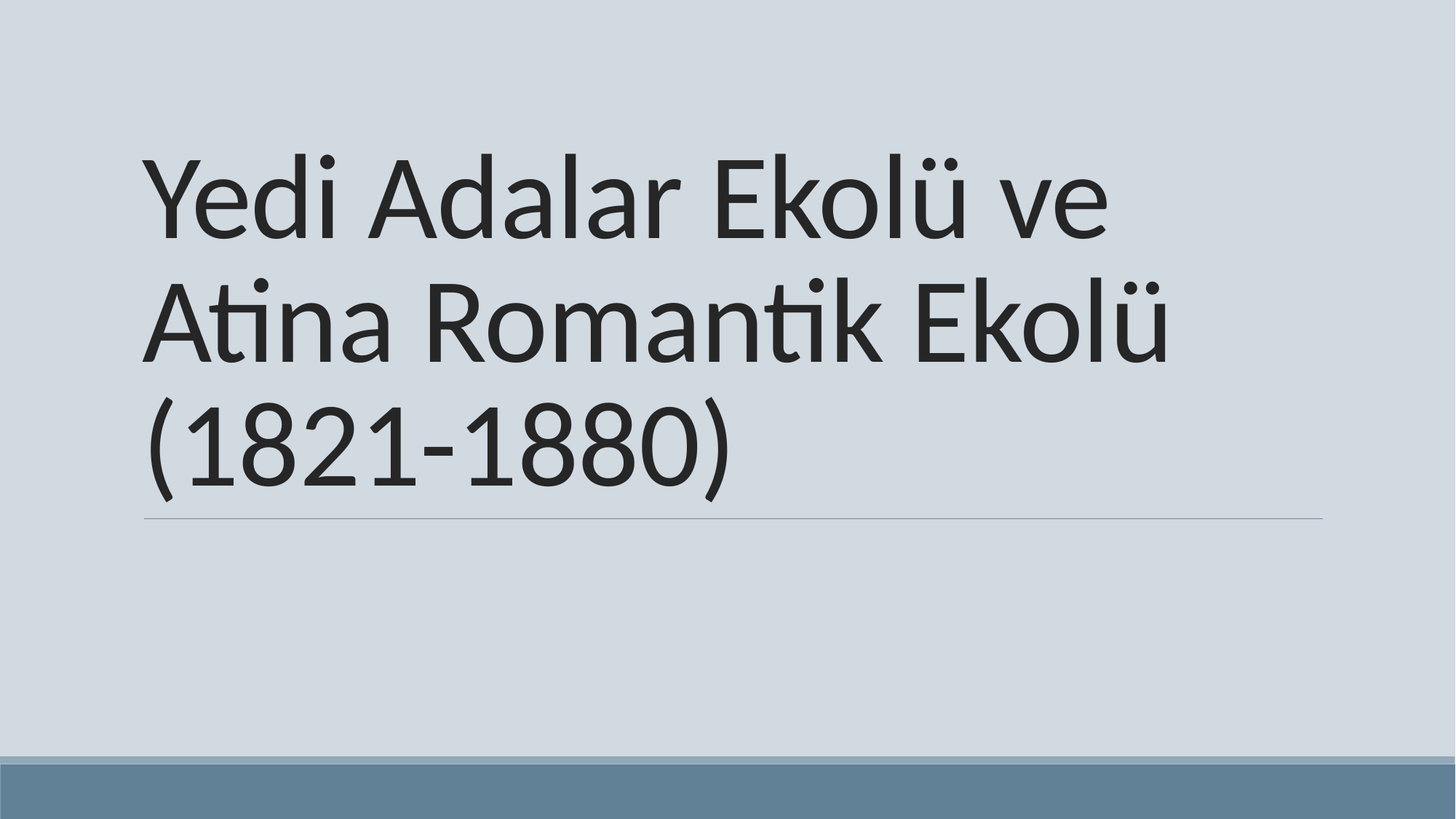

# Yedi Adalar Ekolü ve Atina Romantik Ekolü (1821-1880)